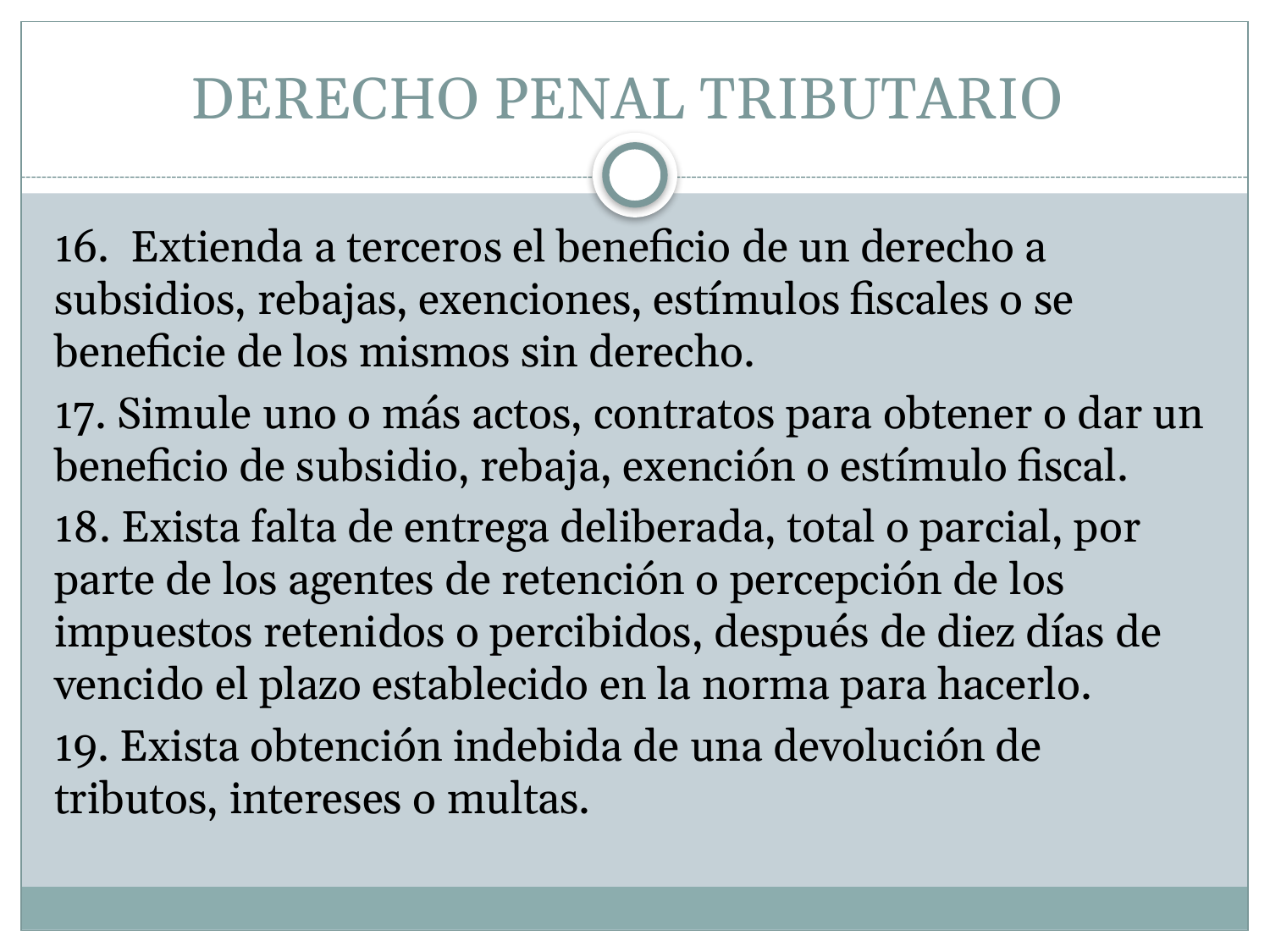

# DERECHO PENAL TRIBUTARIO
16.  Extienda a terceros el beneficio de un derecho a subsidios, rebajas, exenciones, estímulos fiscales o se beneficie de los mismos sin derecho.
17. Simule uno o más actos, contratos para obtener o dar un beneficio de subsidio, rebaja, exención o estímulo fiscal.
18. Exista falta de entrega deliberada, total o parcial, por parte de los agentes de retención o percepción de los impuestos retenidos o percibidos, después de diez días de vencido el plazo establecido en la norma para hacerlo.
19. Exista obtención indebida de una devolución de tributos, intereses o multas.